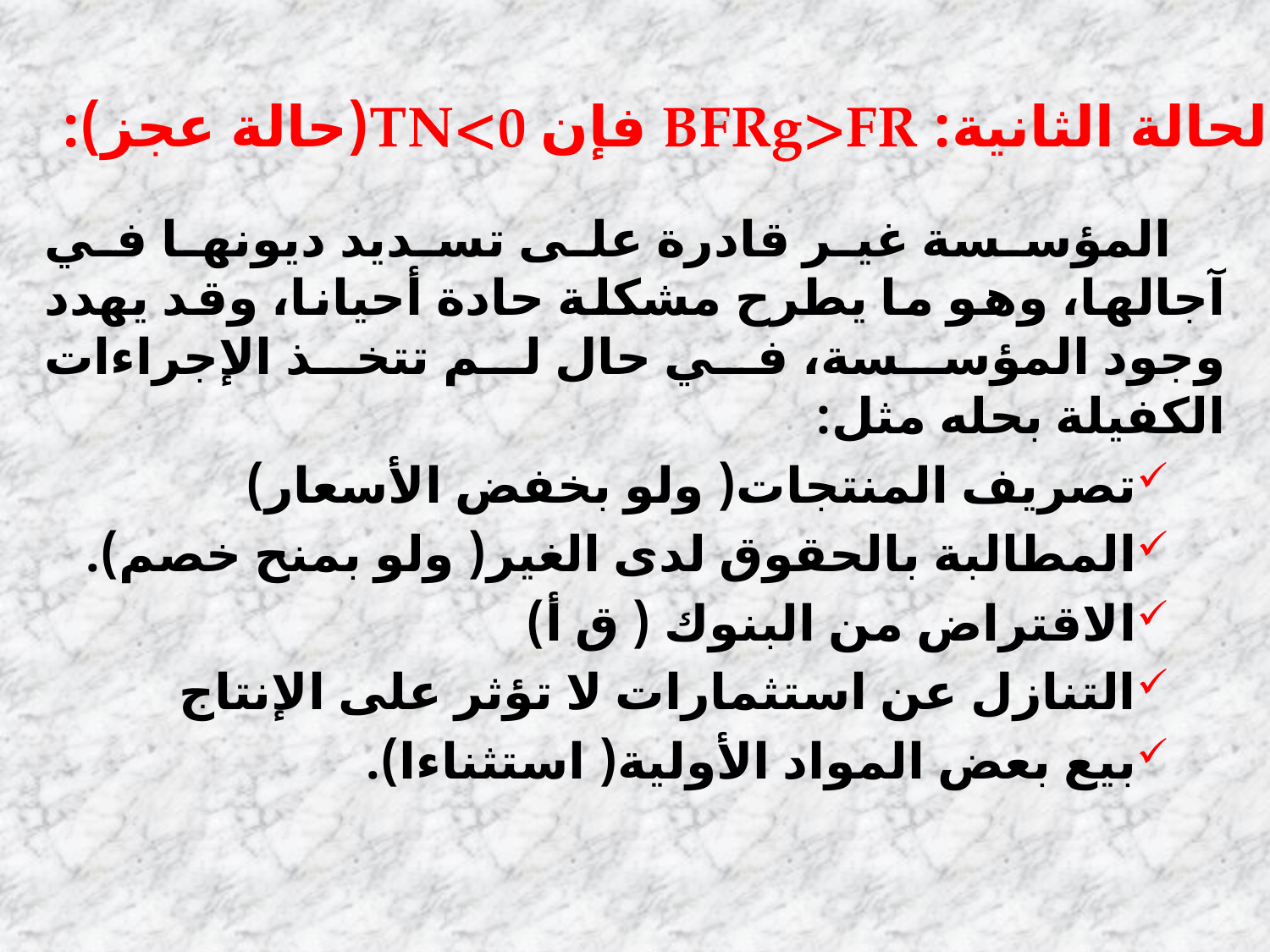

الحالة الثانية: BFRg>FR فإن TN<0(حالة عجز):
    المؤسسة غير قادرة على تسديد ديونها في آجالها، وهو ما يطرح مشكلة حادة أحيانا، وقد يهدد وجود المؤسسة، في حال لم تتخذ الإجراءات الكفيلة بحله مثل:
تصريف المنتجات( ولو بخفض الأسعار)
المطالبة بالحقوق لدى الغير( ولو بمنح خصم).
الاقتراض من البنوك ( ق أ)
التنازل عن استثمارات لا تؤثر على الإنتاج
بيع بعض المواد الأولية( استثناءا).